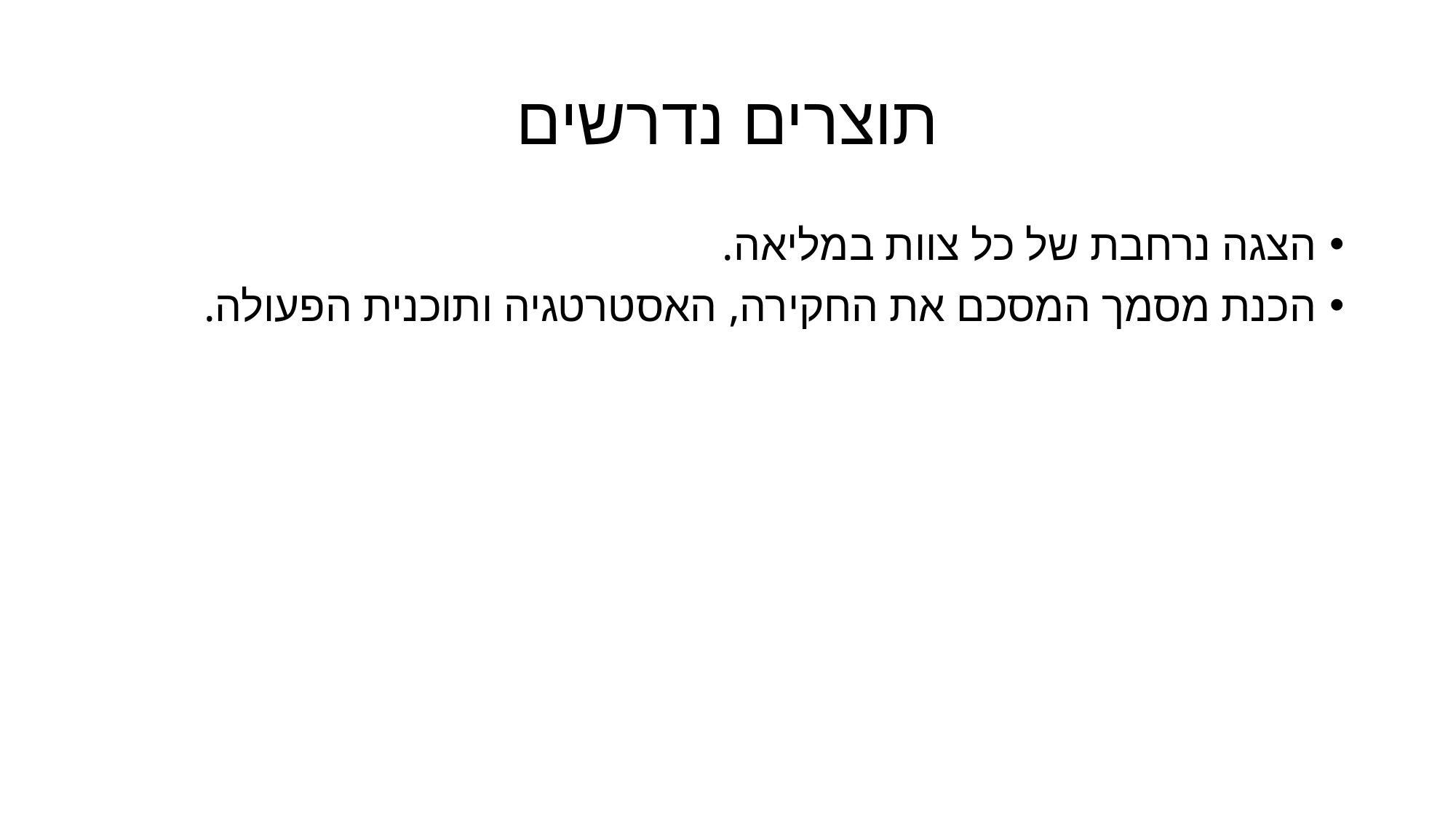

# תוצרים נדרשים
הצגה נרחבת של כל צוות במליאה.
הכנת מסמך המסכם את החקירה, האסטרטגיה ותוכנית הפעולה.